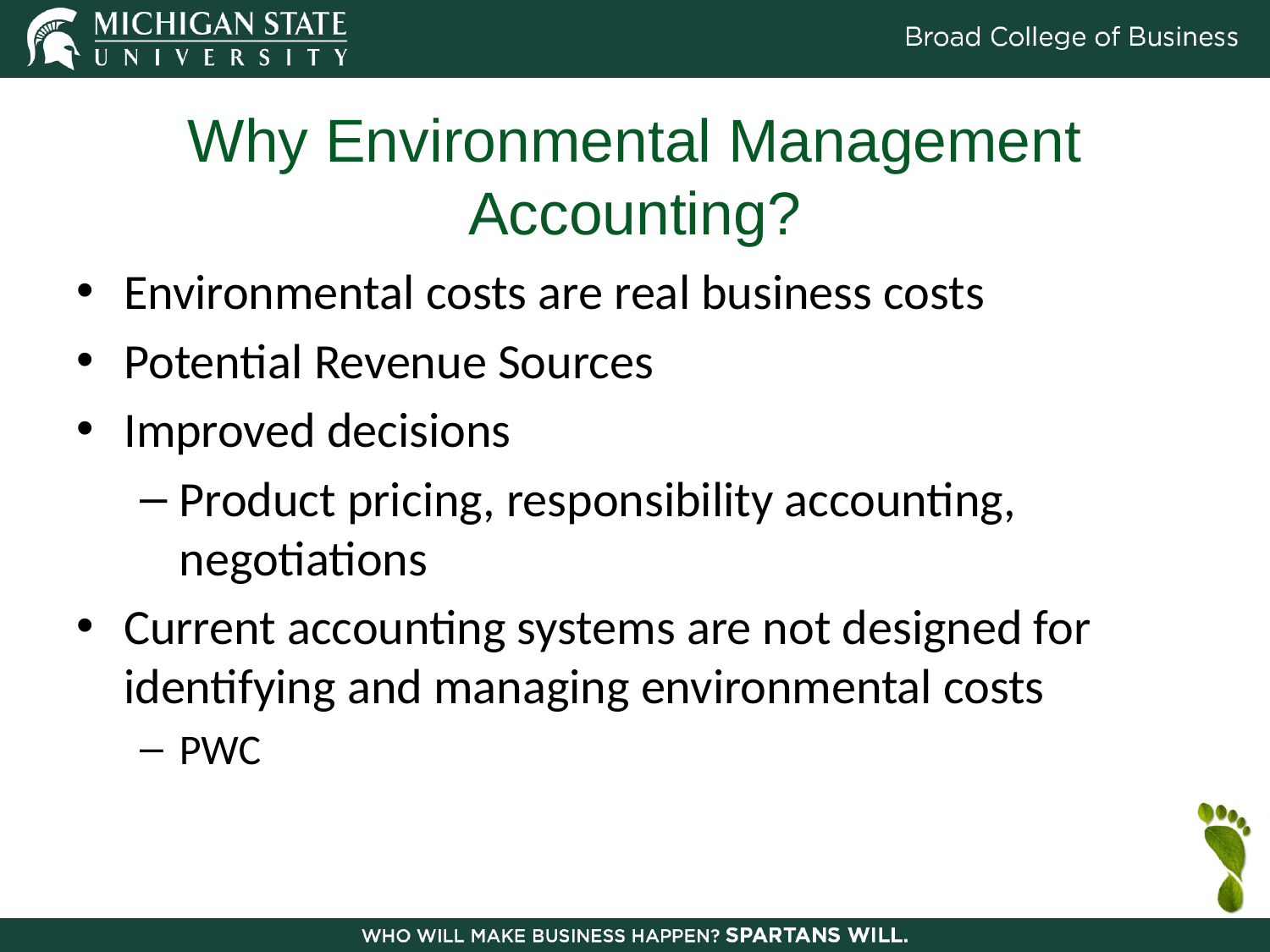

# Why Environmental Management Accounting?
Environmental costs are real business costs
Potential Revenue Sources
Improved decisions
Product pricing, responsibility accounting, negotiations
Current accounting systems are not designed for identifying and managing environmental costs
PWC